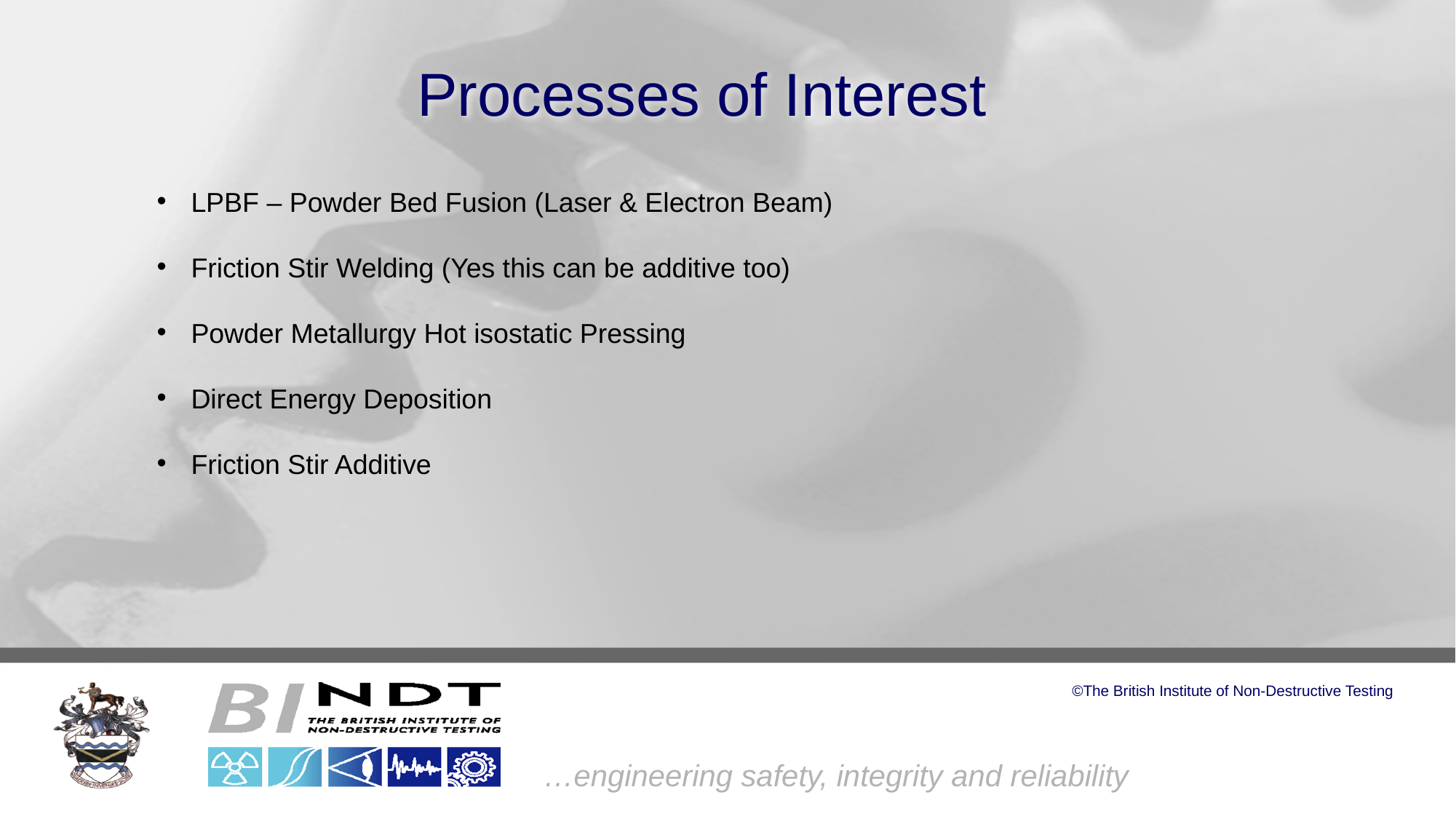

# Processes of Interest
LPBF – Powder Bed Fusion (Laser & Electron Beam)

Friction Stir Welding (Yes this can be additive too)

Powder Metallurgy Hot isostatic Pressing

Direct Energy Deposition

Friction Stir Additive